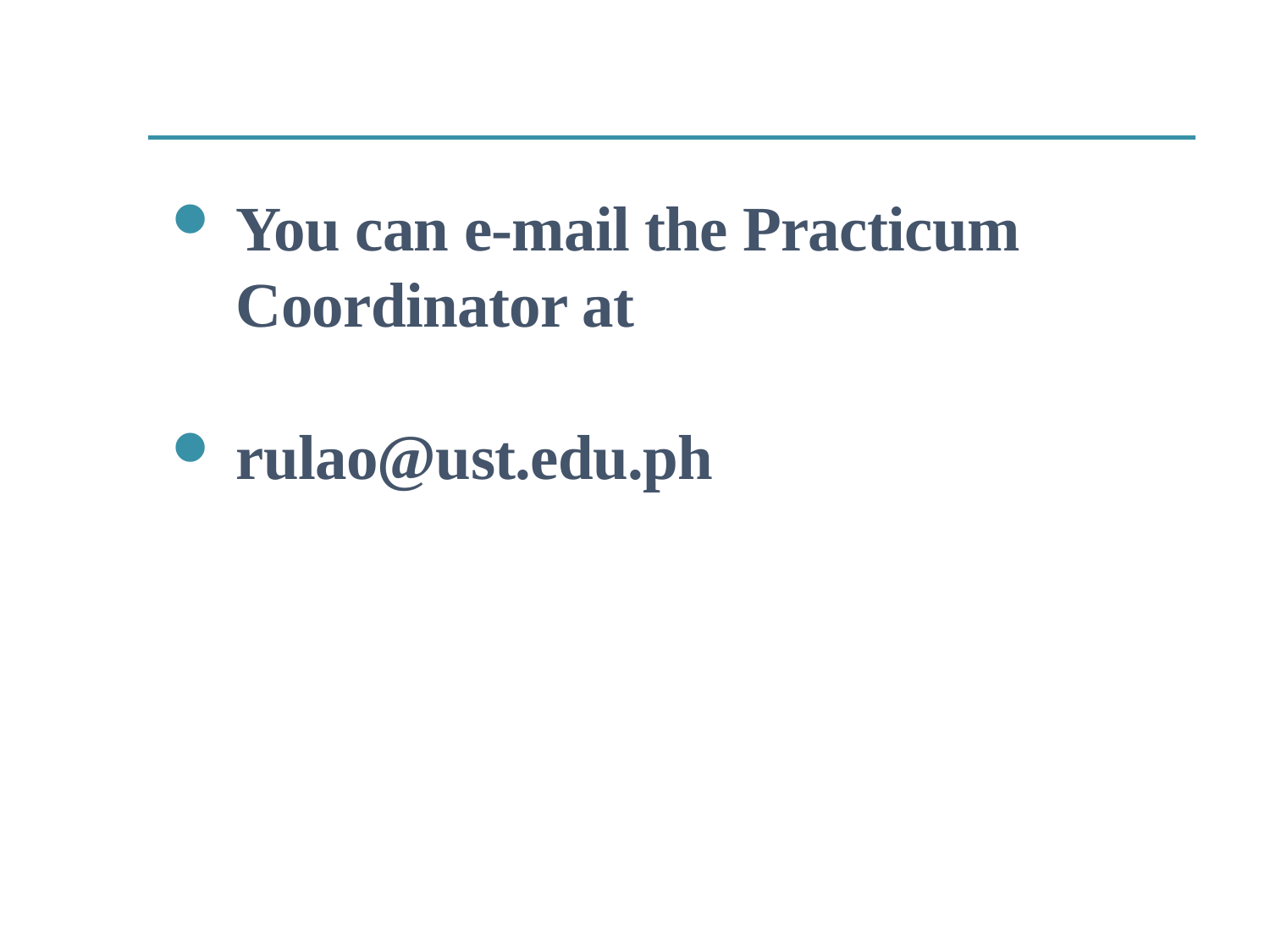

You can e-mail the Practicum Coordinator at

rulao@ust.edu.ph